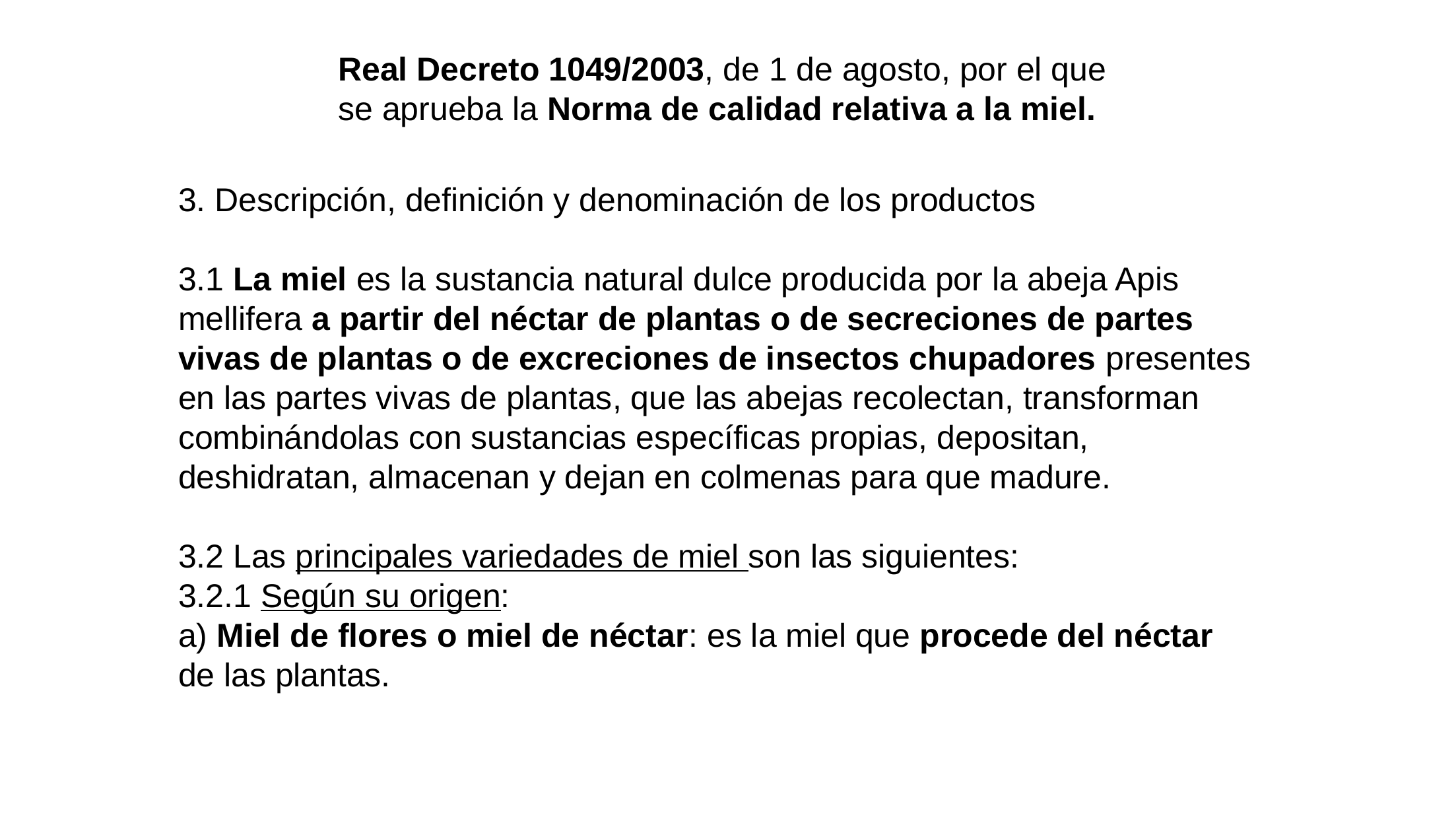

Real Decreto 1049/2003, de 1 de agosto, por el que se aprueba la Norma de calidad relativa a la miel.
3. Descripción, definición y denominación de los productos

3.1 La miel es la sustancia natural dulce producida por la abeja Apis mellifera a partir del néctar de plantas o de secreciones de partes vivas de plantas o de excreciones de insectos chupadores presentes en las partes vivas de plantas, que las abejas recolectan, transforman combinándolas con sustancias específicas propias, depositan, deshidratan, almacenan y dejan en colmenas para que madure.

3.2 Las principales variedades de miel son las siguientes:
3.2.1 Según su origen:
a) Miel de flores o miel de néctar: es la miel que procede del néctar de las plantas.